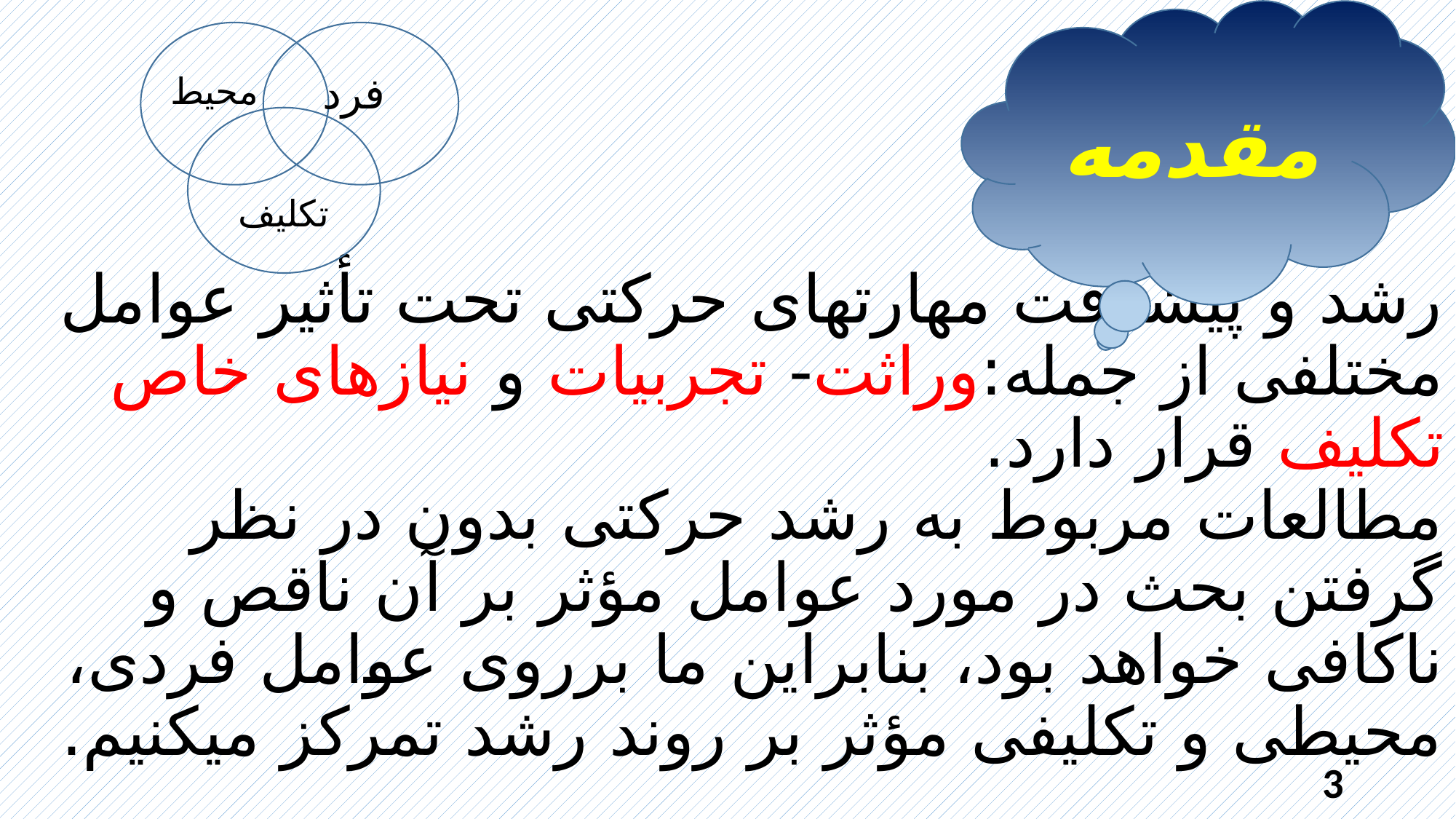

# رشد و پیشرفت مهارتهای حرکتی تحت تأثیر عوامل مختلفی از جمله:وراثت- تجربیات و نیازهای خاص تکلیف قرار دارد. مطالعات مربوط به رشد حرکتی بدون در نظر گرفتن بحث در مورد عوامل مؤثر بر آن ناقص و ناکافی خواهد بود، بنابراین ما برروی عوامل فردی، محیطی و تکلیفی مؤثر بر روند رشد تمرکز میکنیم.
مقدمه

فرد
محیط

تکلیف
3